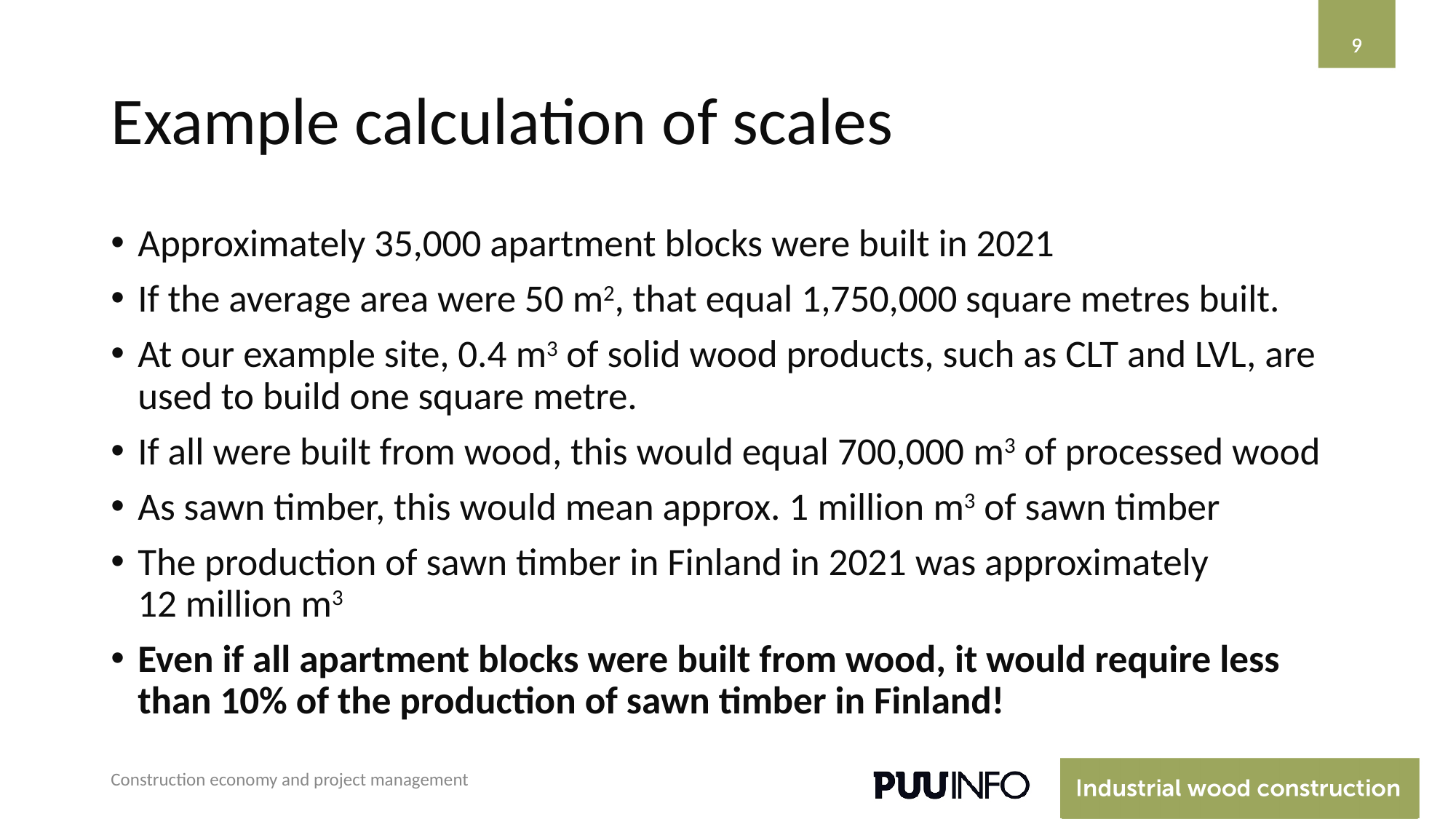

9
9
# Example calculation of scales
Approximately 35,000 apartment blocks were built in 2021
If the average area were 50 m2, that equal 1,750,000 square metres built.
At our example site, 0.4 m3 of solid wood products, such as CLT and LVL, are used to build one square metre.
If all were built from wood, this would equal 700,000 m3 of processed wood
As sawn timber, this would mean approx. 1 million m3 of sawn timber
The production of sawn timber in Finland in 2021 was approximately 12 million m3
Even if all apartment blocks were built from wood, it would require less than 10% of the production of sawn timber in Finland!
Construction economy and project management